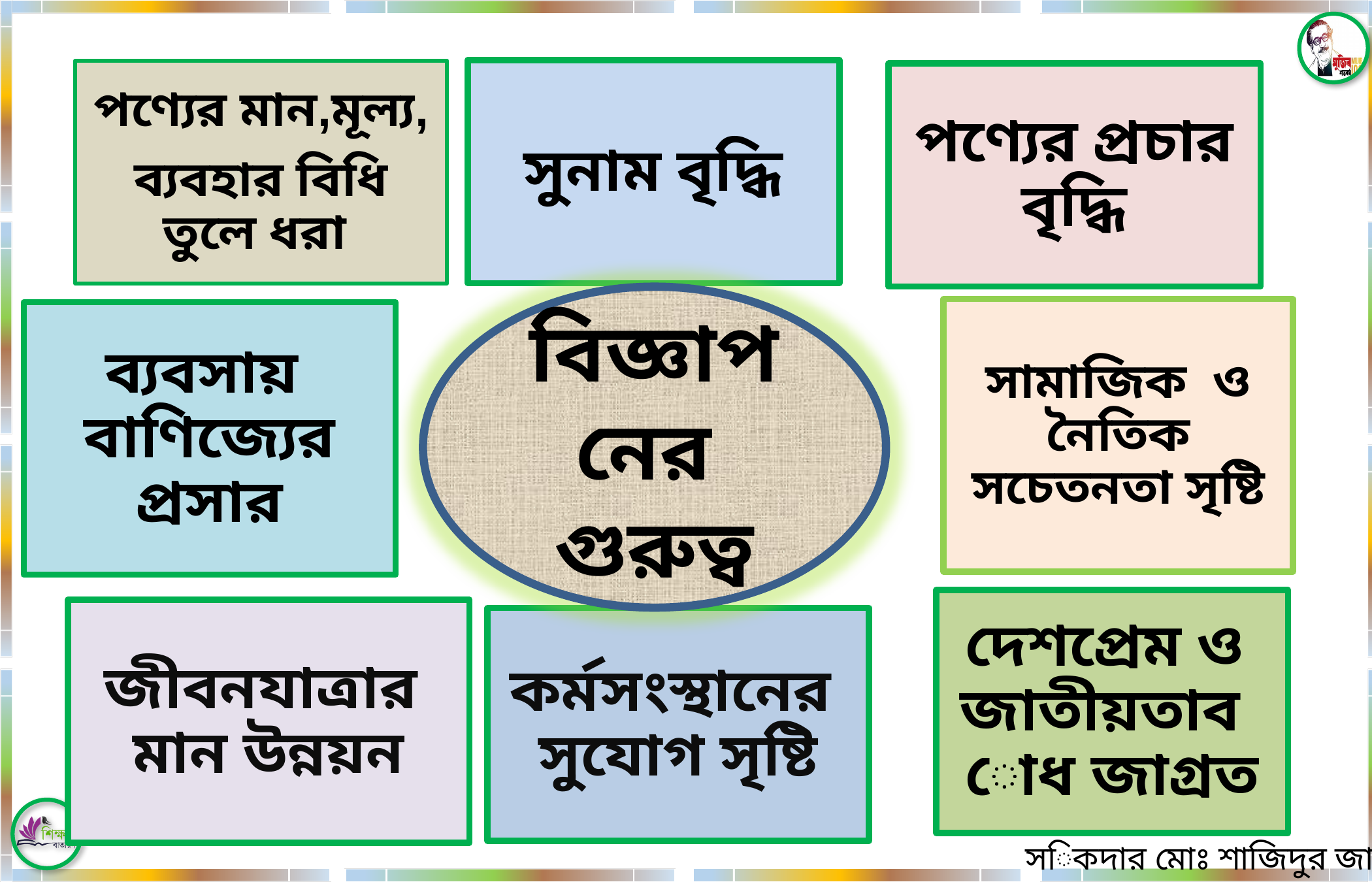

পণ্যের মান,মূল্য,
ব্যবহার বিধি তুলে ধরা
সুনাম বৃদ্ধি
পণ্যের প্রচার বৃদ্ধি
ব্যবসায়  বাণিজ্যের প্রসার
কর্মসংস্থানের  সুযোগ সৃষ্টি
জীবনযাত্রার  মান উন্নয়ন
সামাজিক  ও নৈতিক সচেতনতা সৃষ্টি
দেশপ্রেম ও  জাতীয়তাবোধ জাগ্রত
বিজ্ঞাপনের  গুরুত্ব